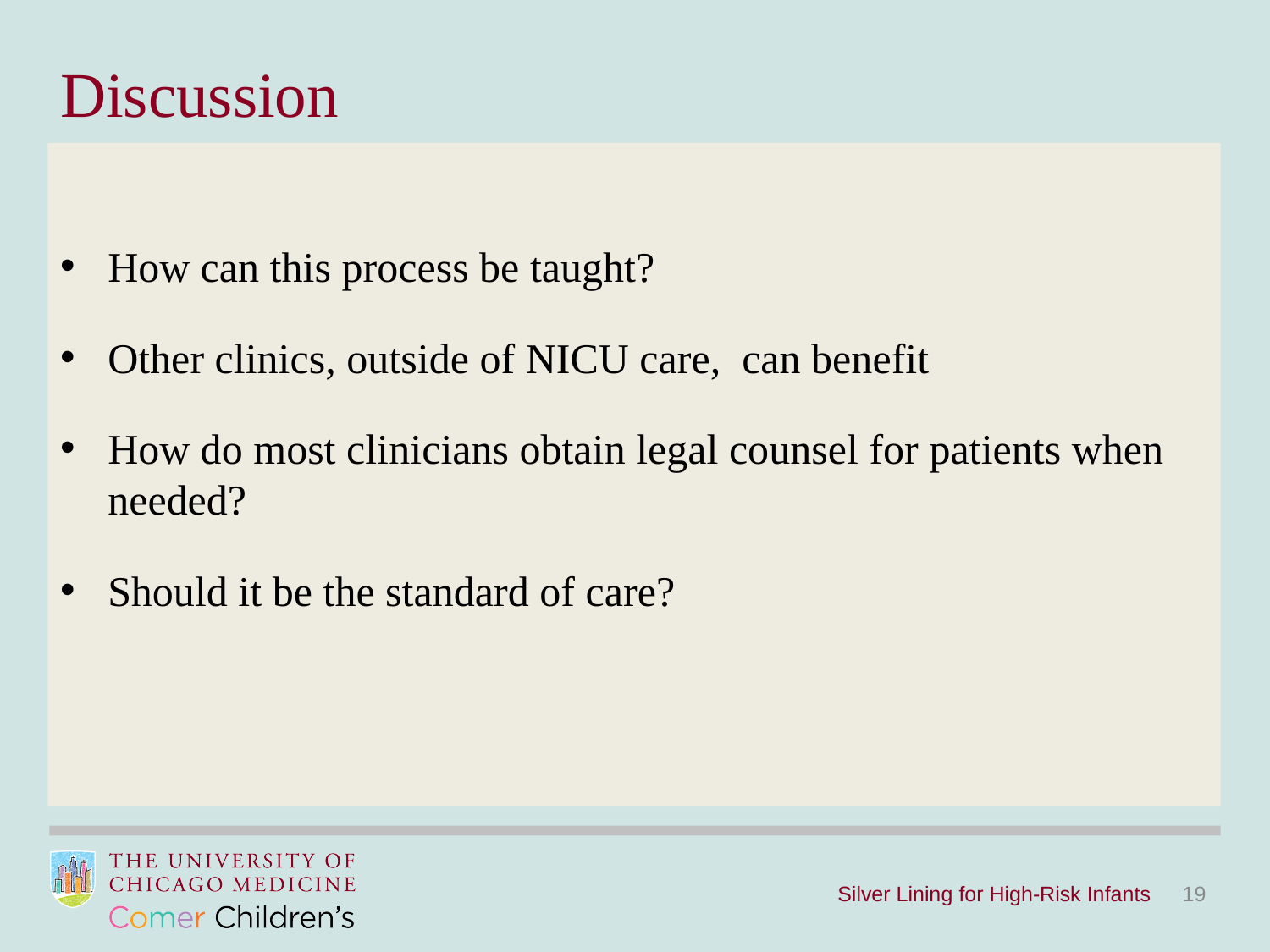

Discussion

How can this process be taught?
Other clinics, outside of NICU care,  can benefit
How do most clinicians obtain legal counsel for patients when needed?
Should it be the standard of care?

Silver Lining for High-Risk Infants
19